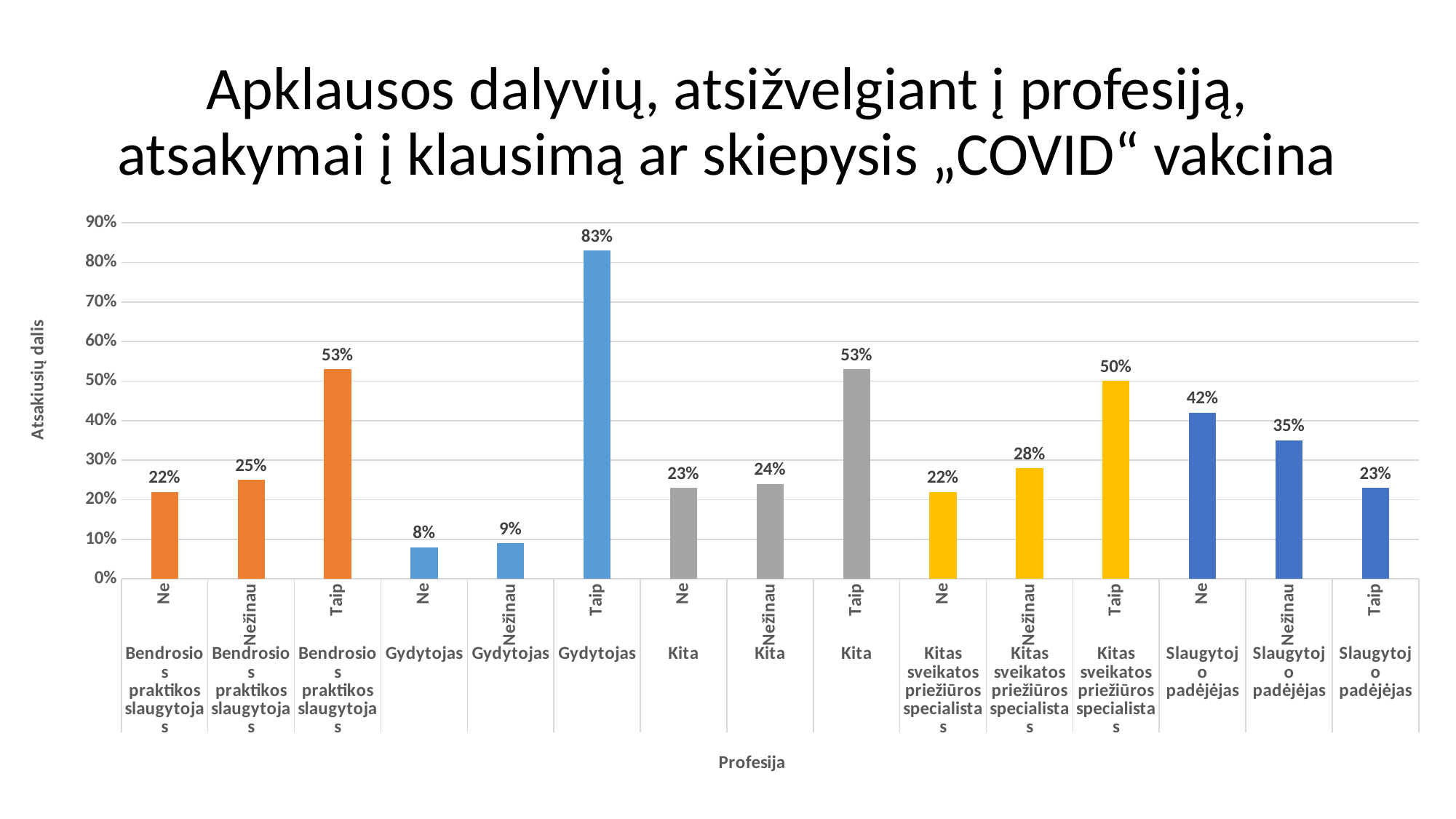

# Apklausos dalyvių, atsižvelgiant į profesiją, atsakymai į klausimą ar skiepysis „COVID“ vakcina

### Chart

| Category | Proc. |
|---|---|
| Ne | 0.22 |
| Nežinau | 0.25 |
| Taip | 0.53 |
| Ne | 0.08 |
| Nežinau | 0.09 |
| Taip | 0.83 |
| Ne | 0.23 |
| Nežinau | 0.24 |
| Taip | 0.53 |
| Ne | 0.22 |
| Nežinau | 0.28 |
| Taip | 0.5 |
| Ne | 0.42 |
| Nežinau | 0.35 |
| Taip | 0.23 |